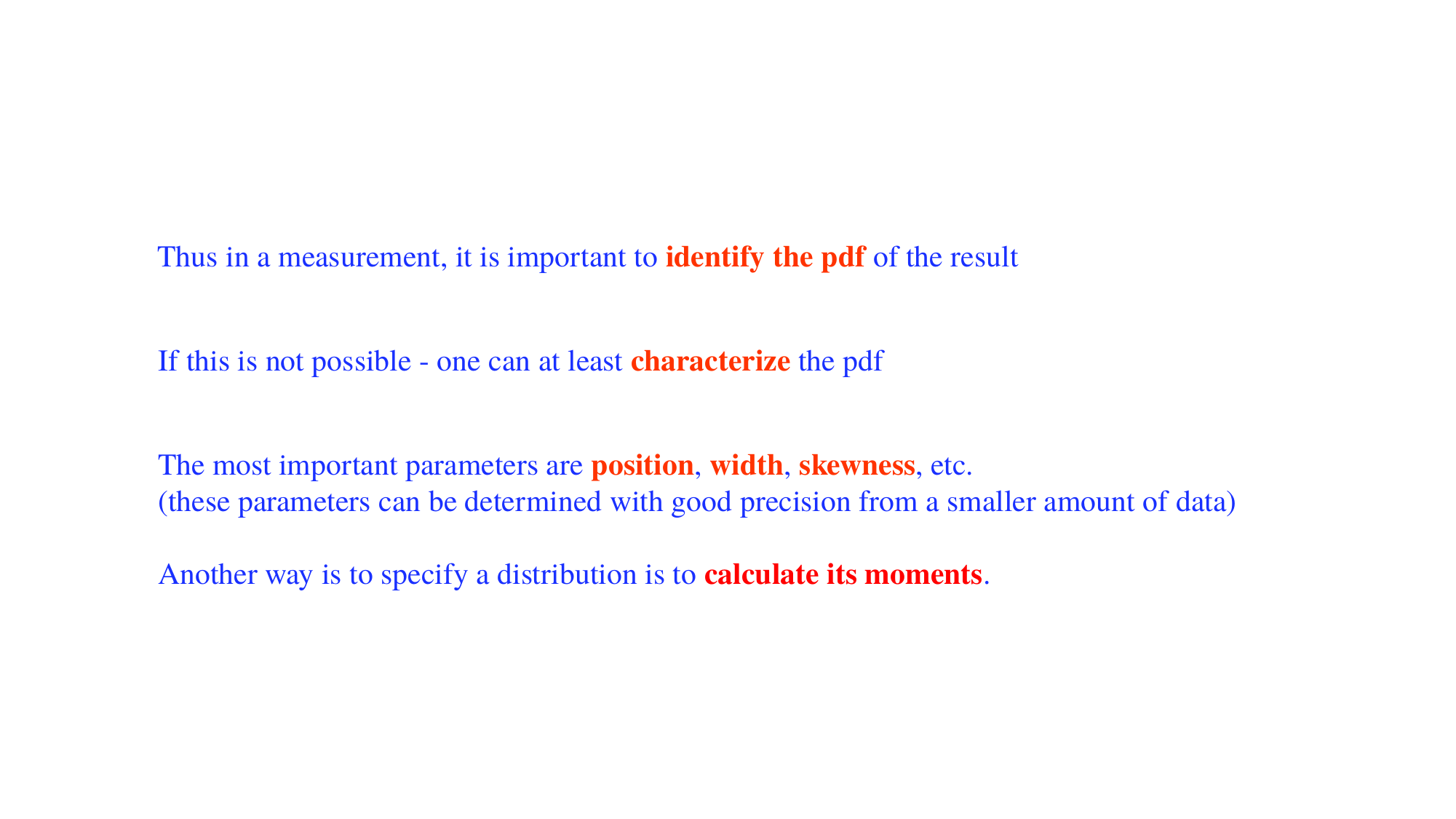

Thus in a measurement, it is important to identify the pdf of the result
If this is not possible - one can at least characterize the pdf
The most important parameters are position, width, skewness, etc.
(these parameters can be determined with good precision from a smaller amount of data)

Another way is to specify a distribution is to calculate its moments.